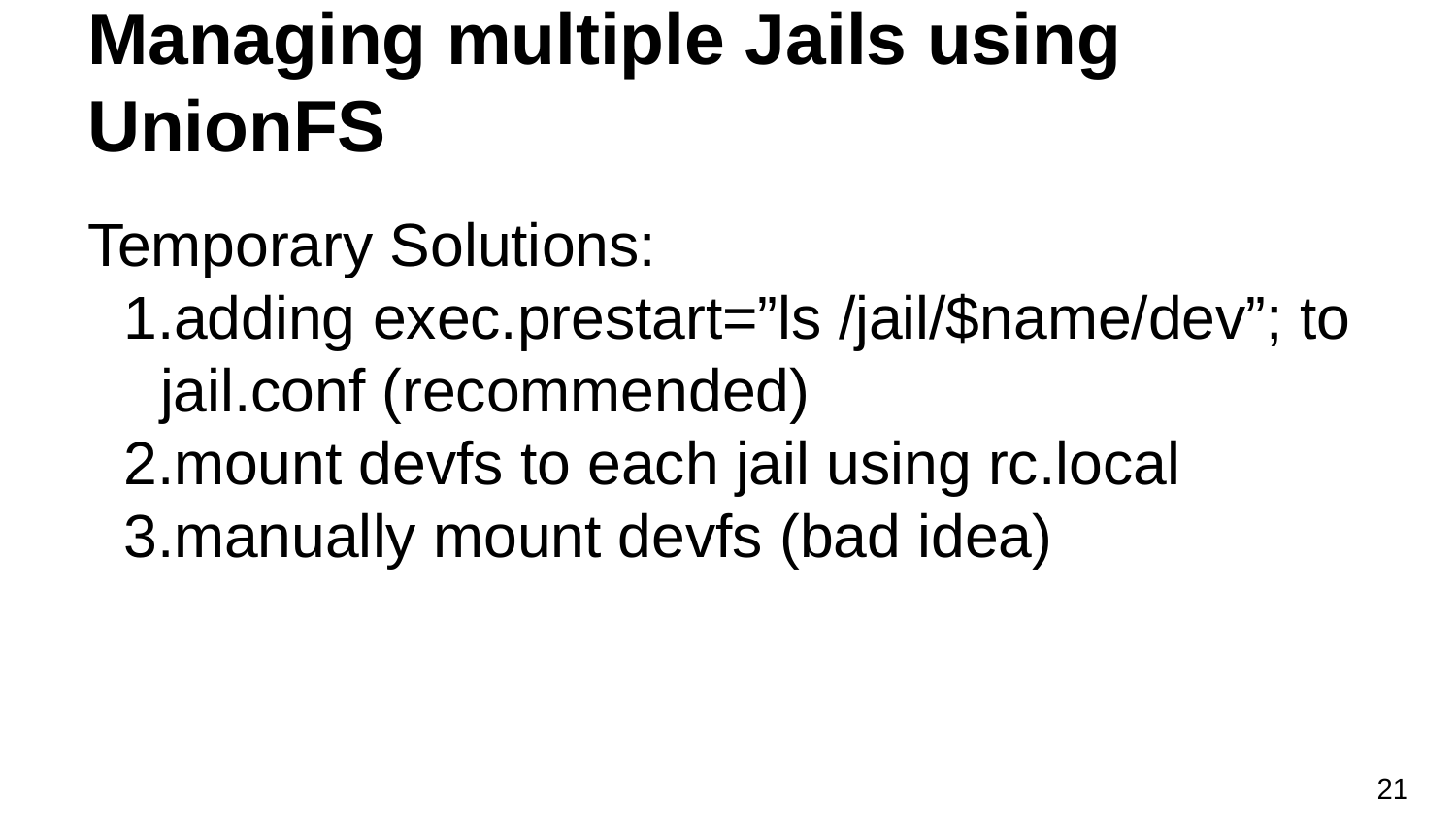

# Managing multiple Jails using UnionFS
Temporary Solutions:
adding exec.prestart=”ls /jail/$name/dev”; to jail.conf (recommended)
mount devfs to each jail using rc.local
manually mount devfs (bad idea)
21